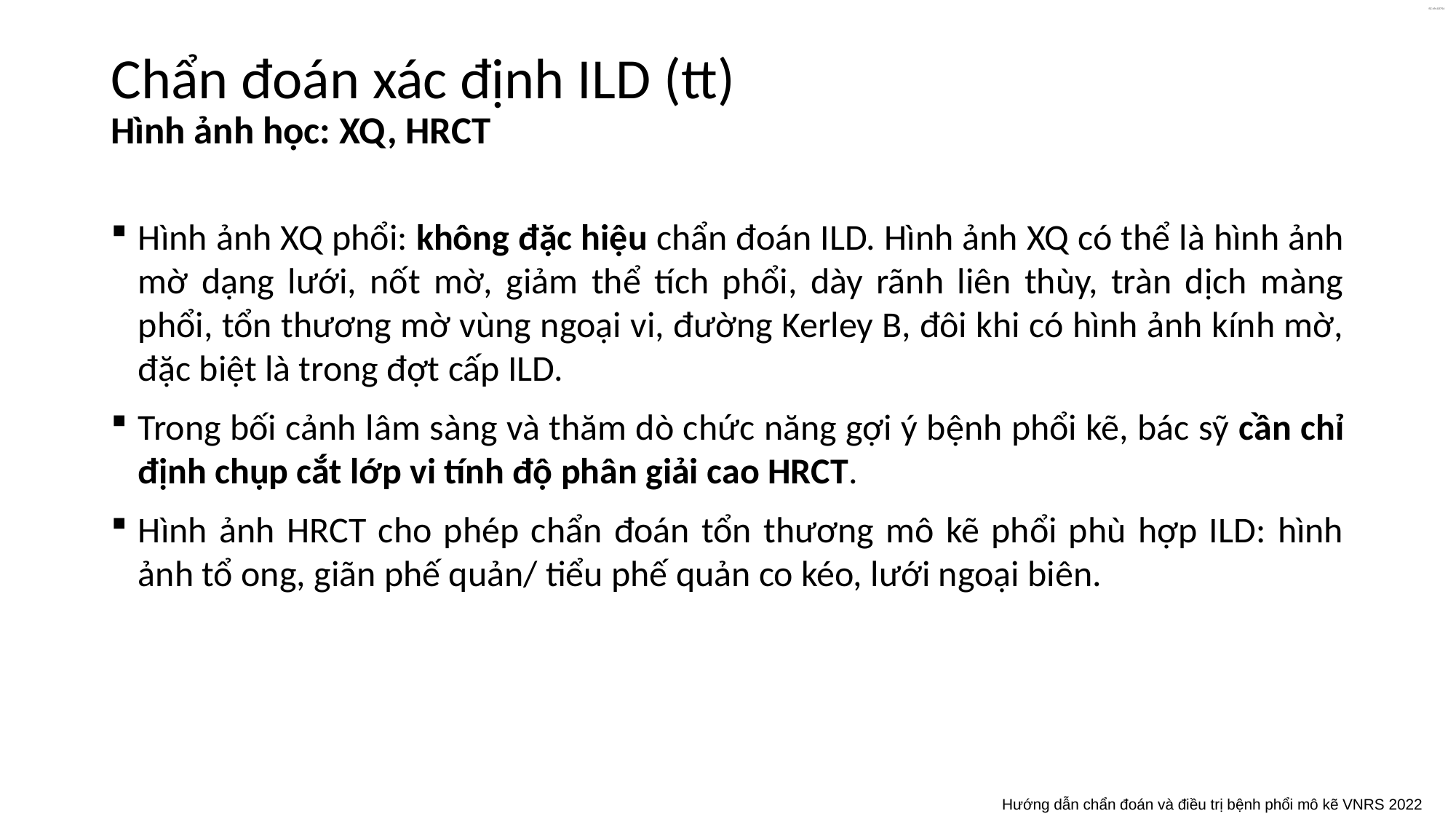

# Chẩn đoán xác định ILD (tt) Hình ảnh học: XQ, HRCT
Hình ảnh XQ phổi: không đặc hiệu chẩn đoán ILD. Hình ảnh XQ có thể là hình ảnh mờ dạng lưới, nốt mờ, giảm thể tích phổi, dày rãnh liên thùy, tràn dịch màng phổi, tổn thương mờ vùng ngoại vi, đường Kerley B, đôi khi có hình ảnh kính mờ, đặc biệt là trong đợt cấp ILD.
Trong bối cảnh lâm sàng và thăm dò chức năng gợi ý bệnh phổi kẽ, bác sỹ cần chỉ định chụp cắt lớp vi tính độ phân giải cao HRCT.
Hình ảnh HRCT cho phép chẩn đoán tổn thương mô kẽ phổi phù hợp ILD: hình ảnh tổ ong, giãn phế quản/ tiểu phế quản co kéo, lưới ngoại biên.
Hướng dẫn chẩn đoán và điều trị bệnh phổi mô kẽ VNRS 2022